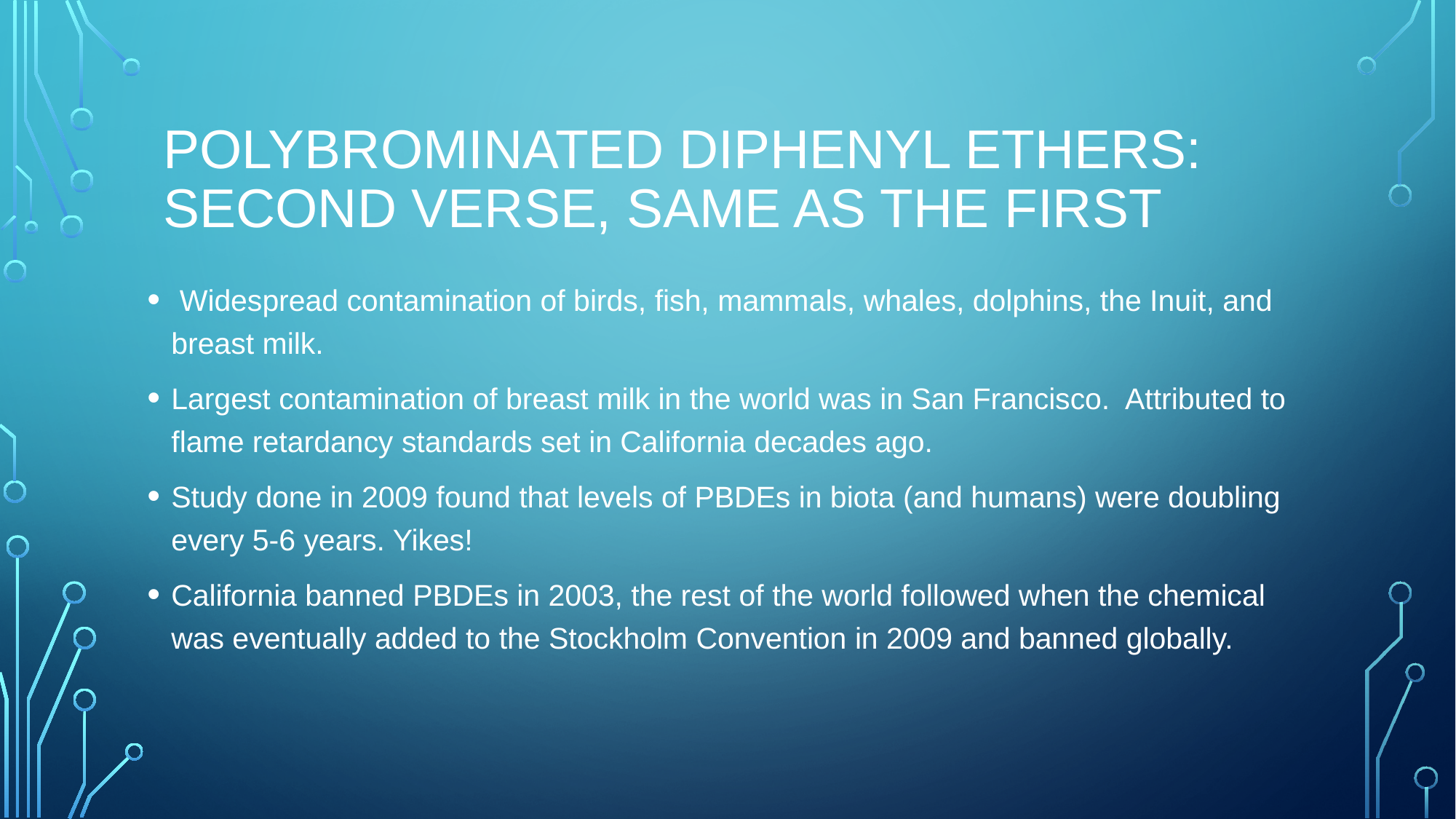

# Polybrominated diphenyl ethers: second verse, same as the first
 Widespread contamination of birds, fish, mammals, whales, dolphins, the Inuit, and breast milk.
Largest contamination of breast milk in the world was in San Francisco.  Attributed to flame retardancy standards set in California decades ago.
Study done in 2009 found that levels of PBDEs in biota (and humans) were doubling every 5-6 years. Yikes!
California banned PBDEs in 2003, the rest of the world followed when the chemical was eventually added to the Stockholm Convention in 2009 and banned globally.